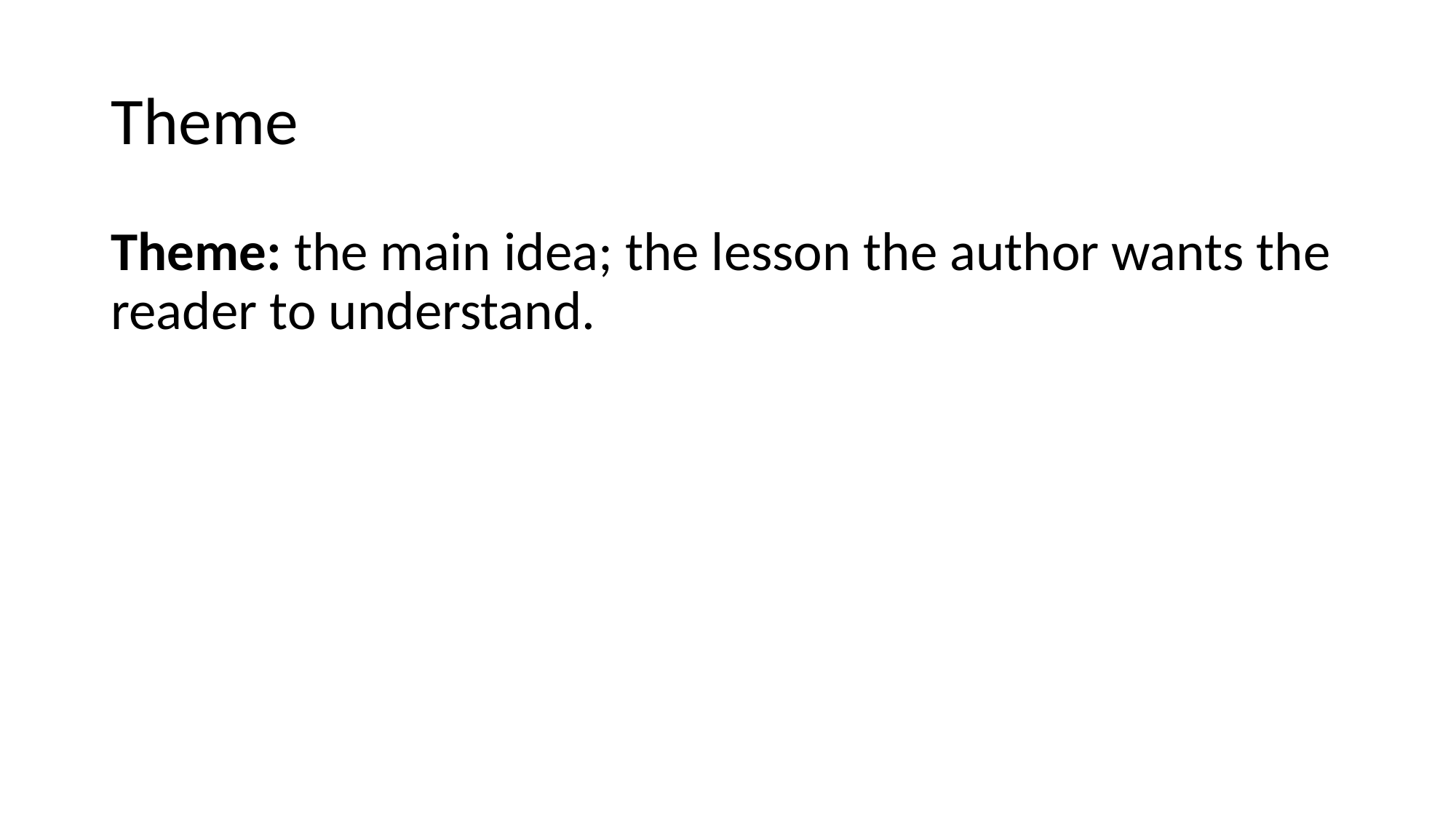

# Theme
Theme: the main idea; the lesson the author wants the reader to understand.